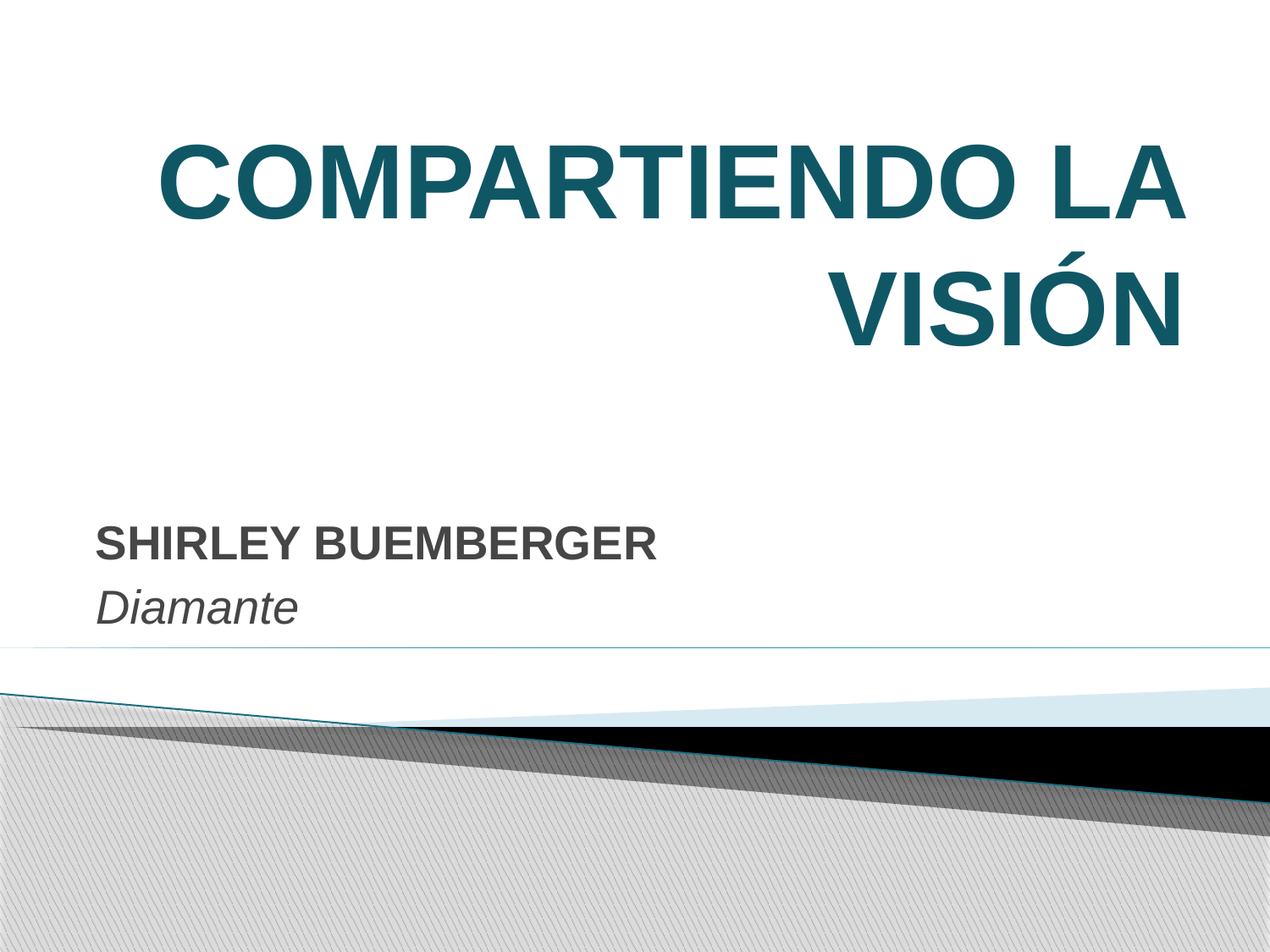

# COMPARTIENDO LA VISIÓN
SHIRLEY BUEMBERGER
Diamante